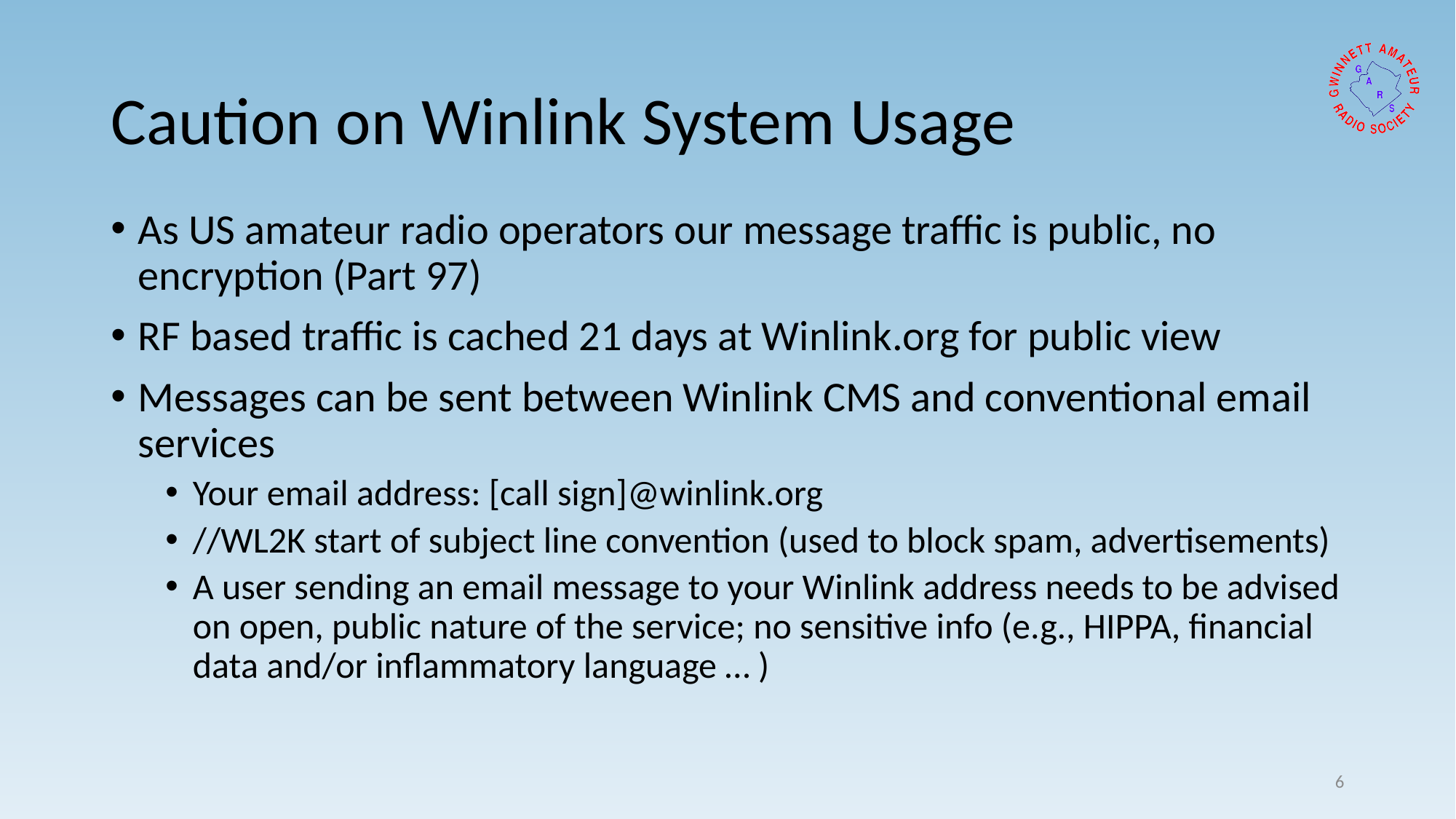

# Caution on Winlink System Usage
As US amateur radio operators our message traffic is public, no encryption (Part 97)
RF based traffic is cached 21 days at Winlink.org for public view
Messages can be sent between Winlink CMS and conventional email services
Your email address: [call sign]@winlink.org
//WL2K start of subject line convention (used to block spam, advertisements)
A user sending an email message to your Winlink address needs to be advised on open, public nature of the service; no sensitive info (e.g., HIPPA, financial data and/or inflammatory language … )
6